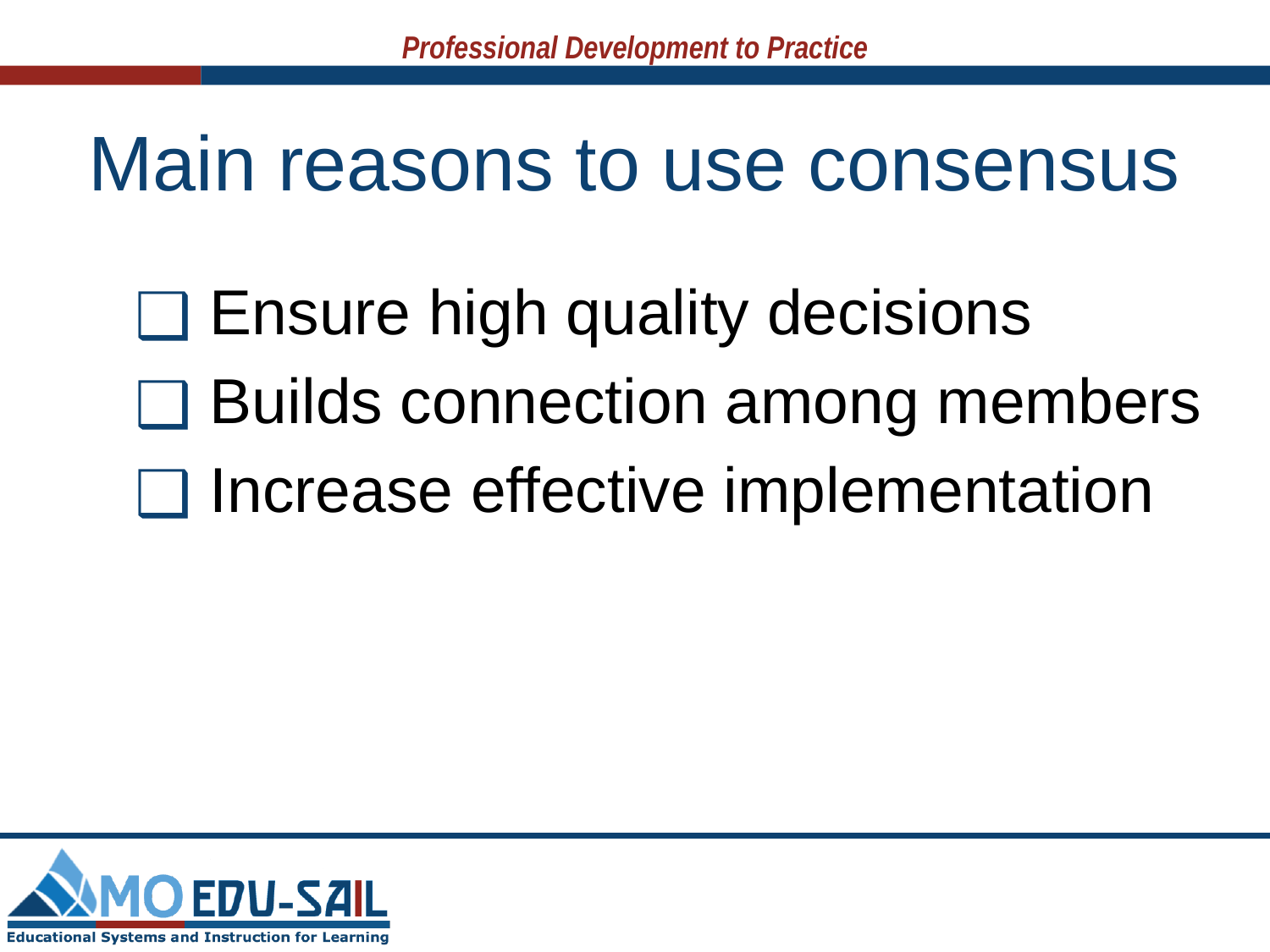

# Main reasons to use consensus
 Ensure high quality decisions
 Builds connection among members
 Increase effective implementation